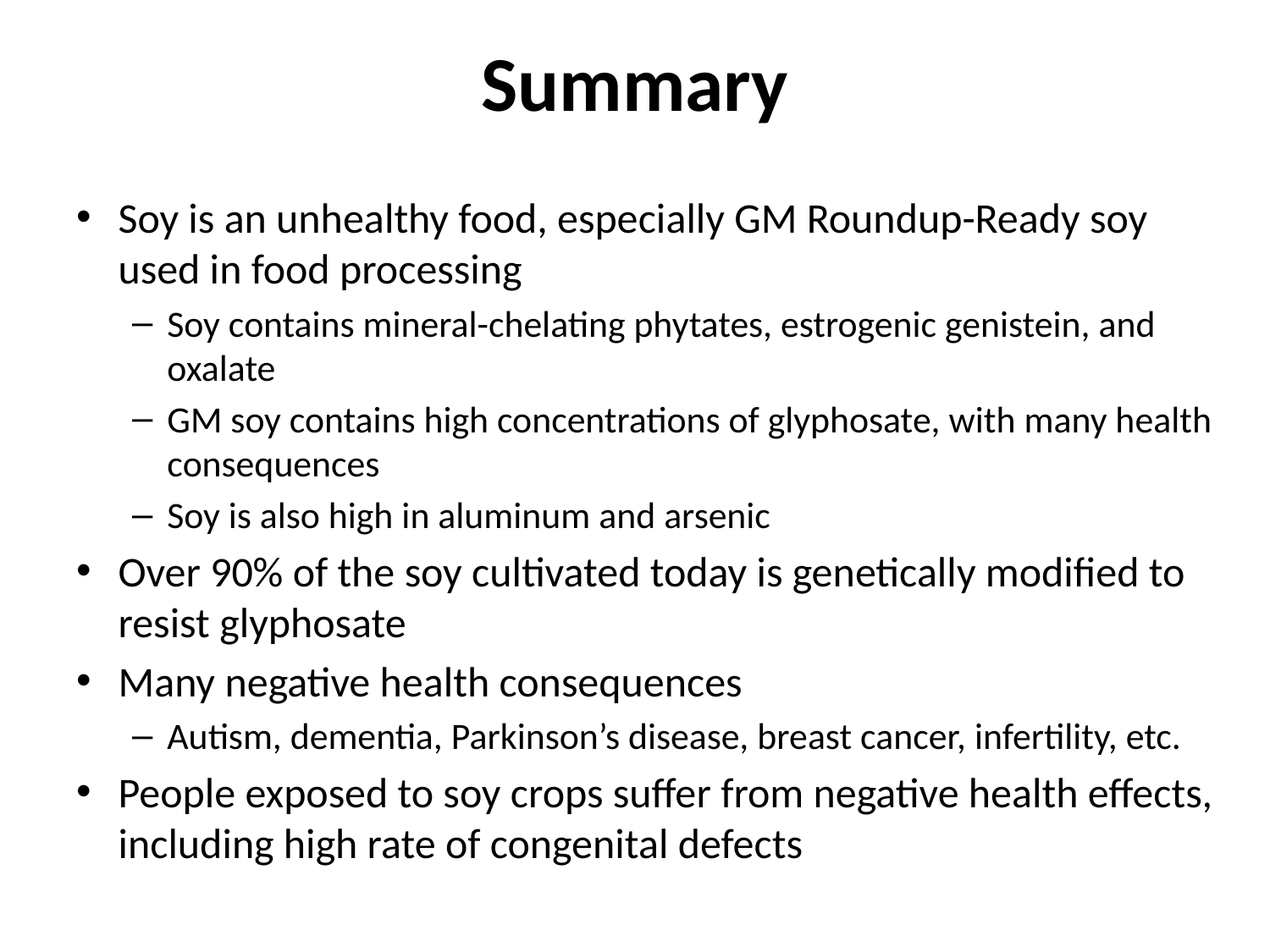

# Summary
Soy is an unhealthy food, especially GM Roundup-Ready soy used in food processing
Soy contains mineral-chelating phytates, estrogenic genistein, and oxalate
GM soy contains high concentrations of glyphosate, with many health consequences
Soy is also high in aluminum and arsenic
Over 90% of the soy cultivated today is genetically modified to resist glyphosate
Many negative health consequences
Autism, dementia, Parkinson’s disease, breast cancer, infertility, etc.
People exposed to soy crops suffer from negative health effects, including high rate of congenital defects